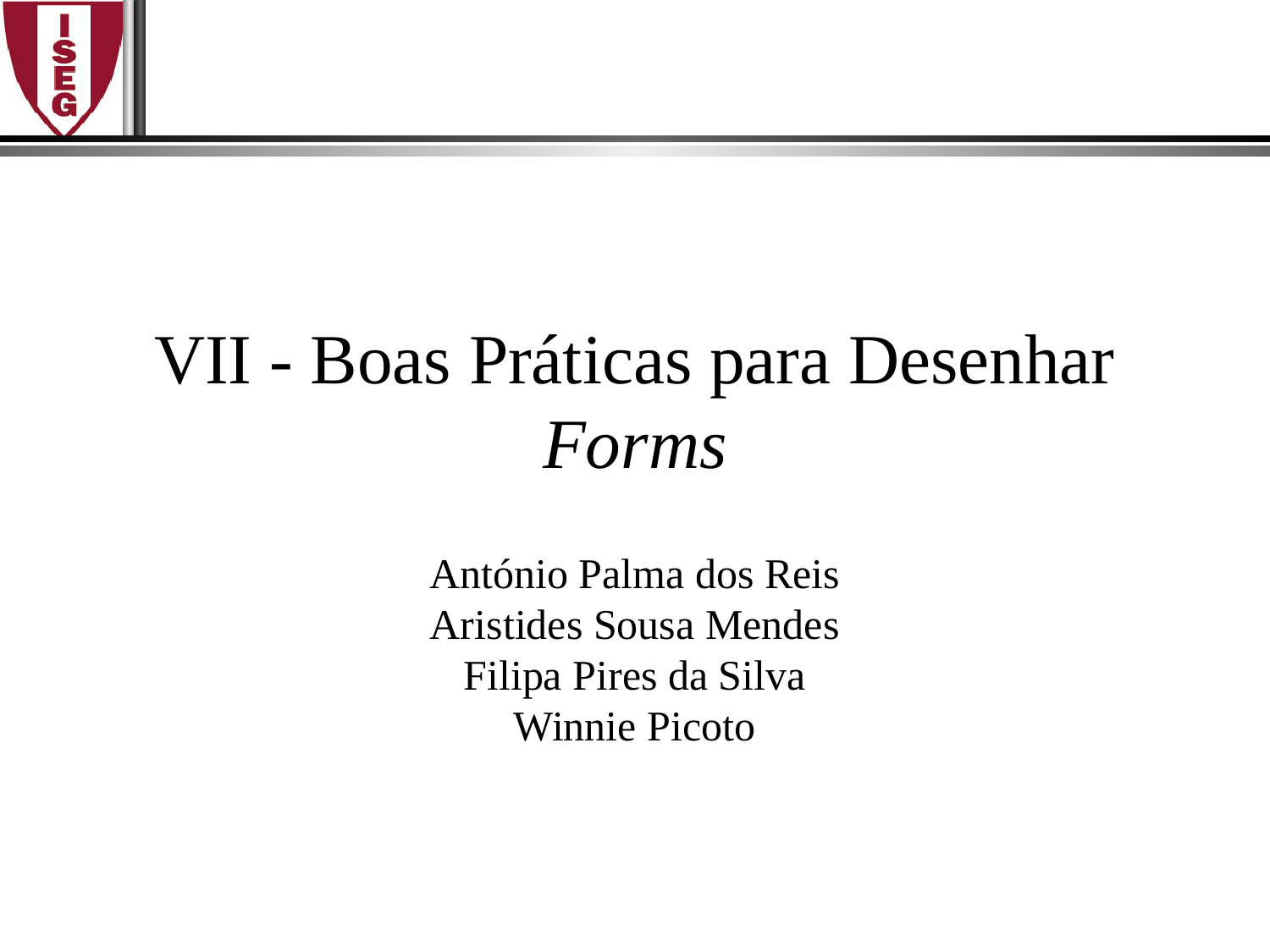

# VII - Boas Práticas para Desenhar Forms
António Palma dos Reis
Aristides Sousa Mendes
Filipa Pires da Silva
Winnie Picoto